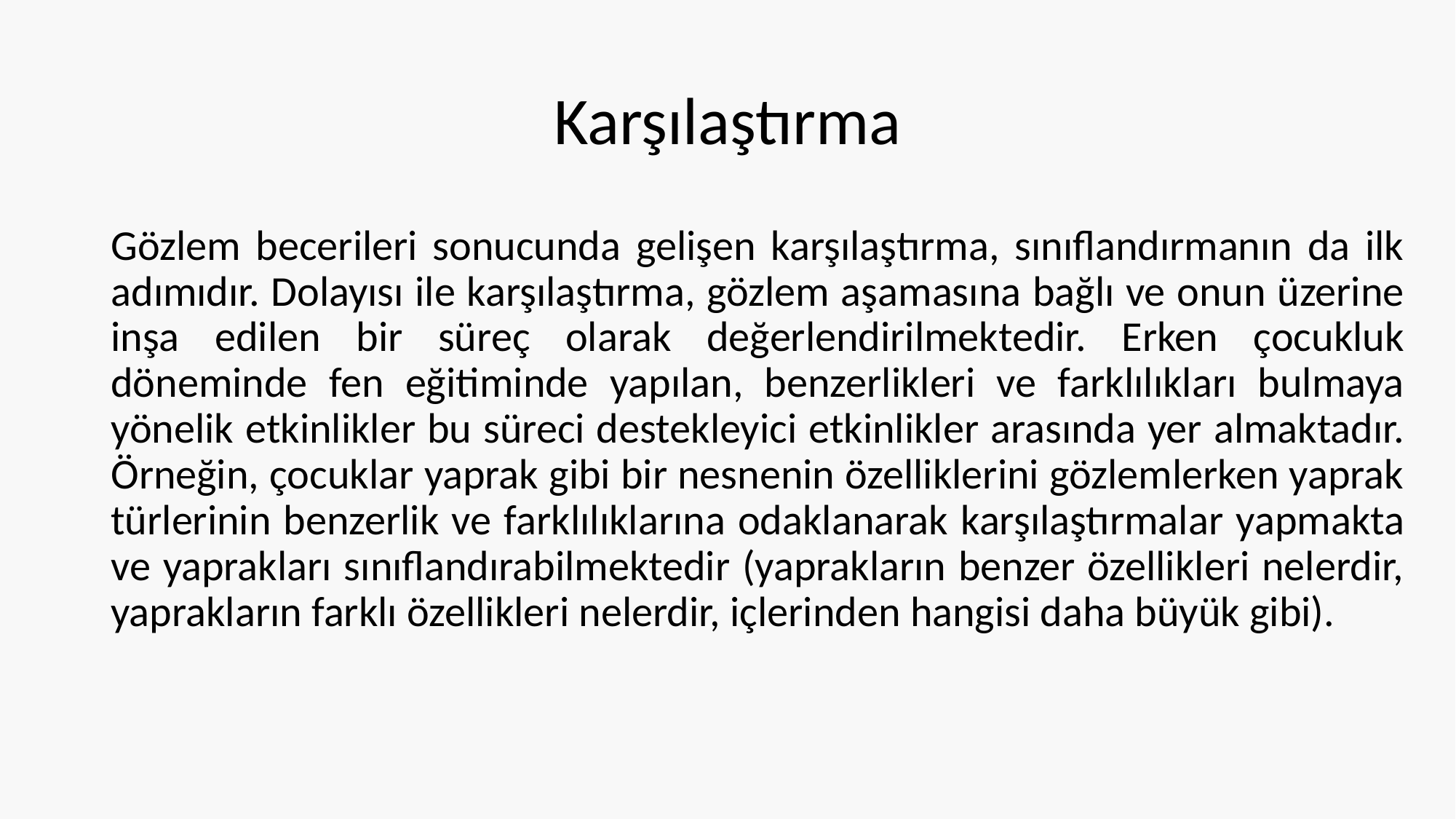

Karşılaştırma
Gözlem becerileri sonucunda gelişen karşılaştırma, sınıflandırmanın da ilk adımıdır. Dolayısı ile karşılaştırma, gözlem aşamasına bağlı ve onun üzerine inşa edilen bir süreç olarak değerlendirilmektedir. Erken çocukluk döneminde fen eğitiminde yapılan, benzerlikleri ve farklılıkları bulmaya yönelik etkinlikler bu süreci destekleyici etkinlikler arasında yer almaktadır. Örneğin, çocuklar yaprak gibi bir nesnenin özelliklerini gözlemlerken yaprak türlerinin benzerlik ve farklılıklarına odaklanarak karşılaştırmalar yapmakta ve yaprakları sınıflandırabilmektedir (yaprakların benzer özellikleri nelerdir, yaprakların farklı özellikleri nelerdir, içlerinden hangisi daha büyük gibi).